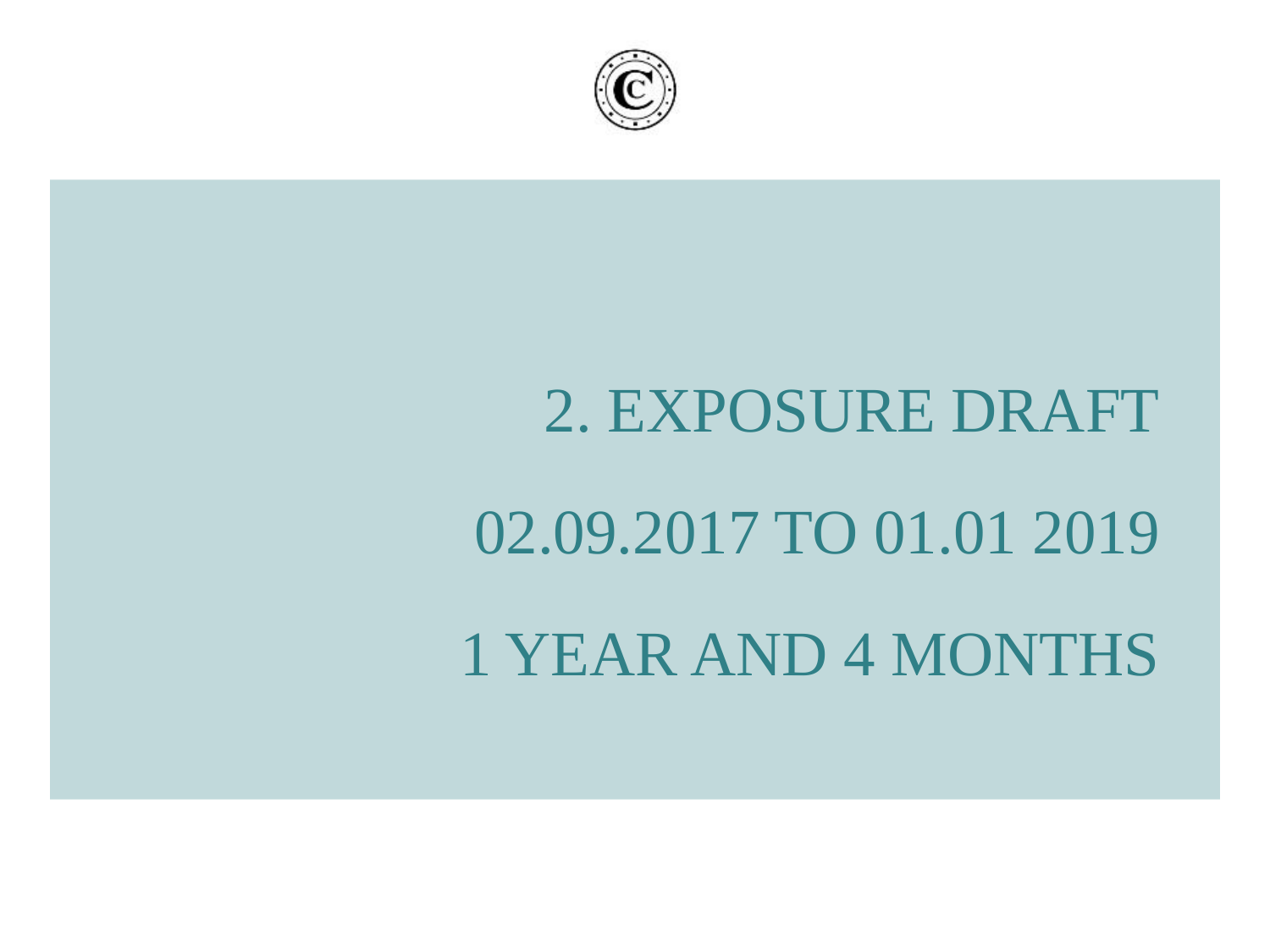

# 2. Exposure draft 02.09.2017 to 01.01 2019 1 year and 4 months
25/08/17
12
Cour des comptes - Rappel du titre de la présentation